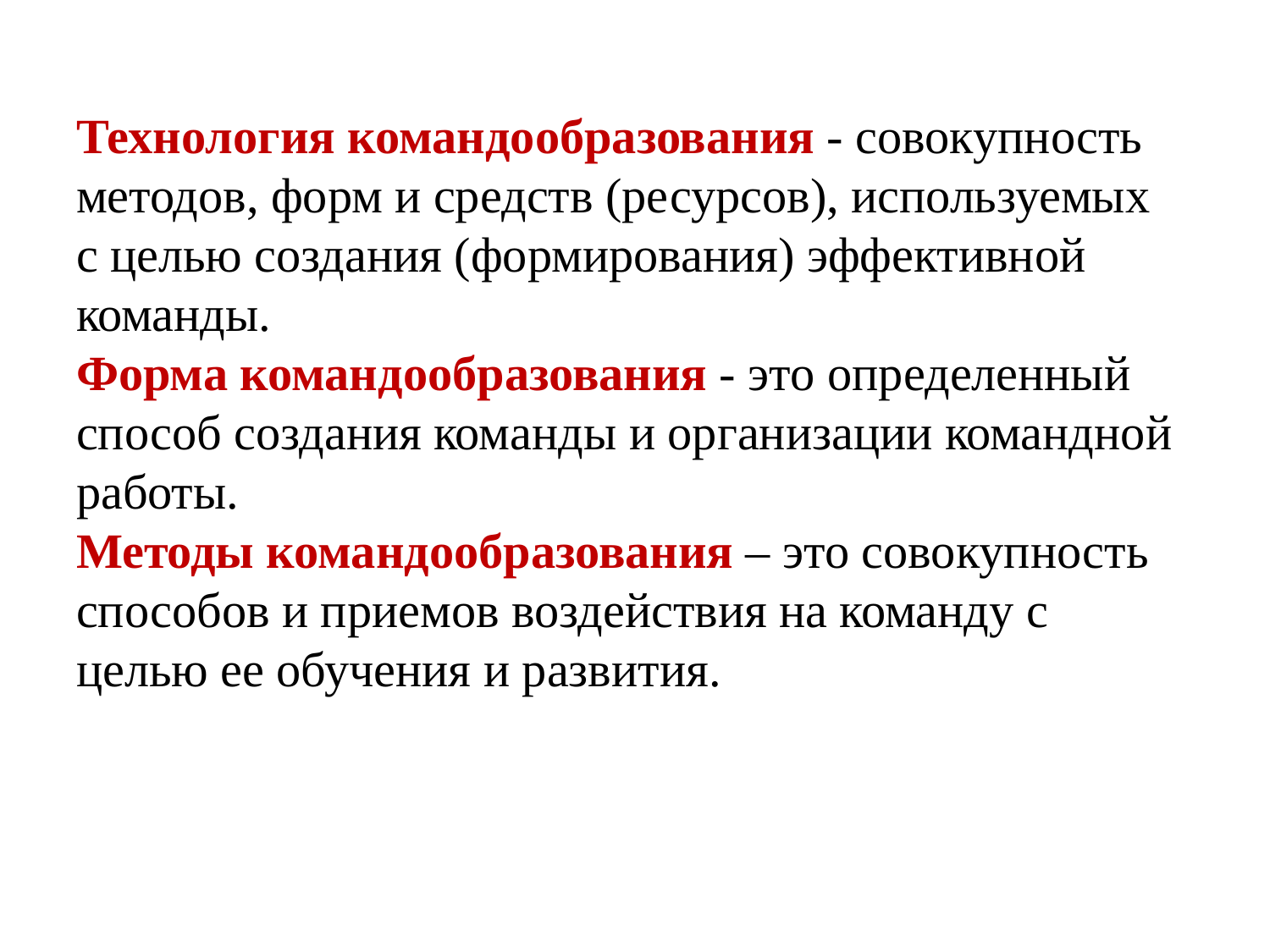

Технология командообразования - совокупность методов, форм и средств (ресурсов), используемых с целью создания (формирования) эффективной команды.
Форма командообразования - это определенный способ создания команды и организации командной работы.
Методы командообразования – это совокупность способов и приемов воздействия на команду с целью ее обучения и развития.